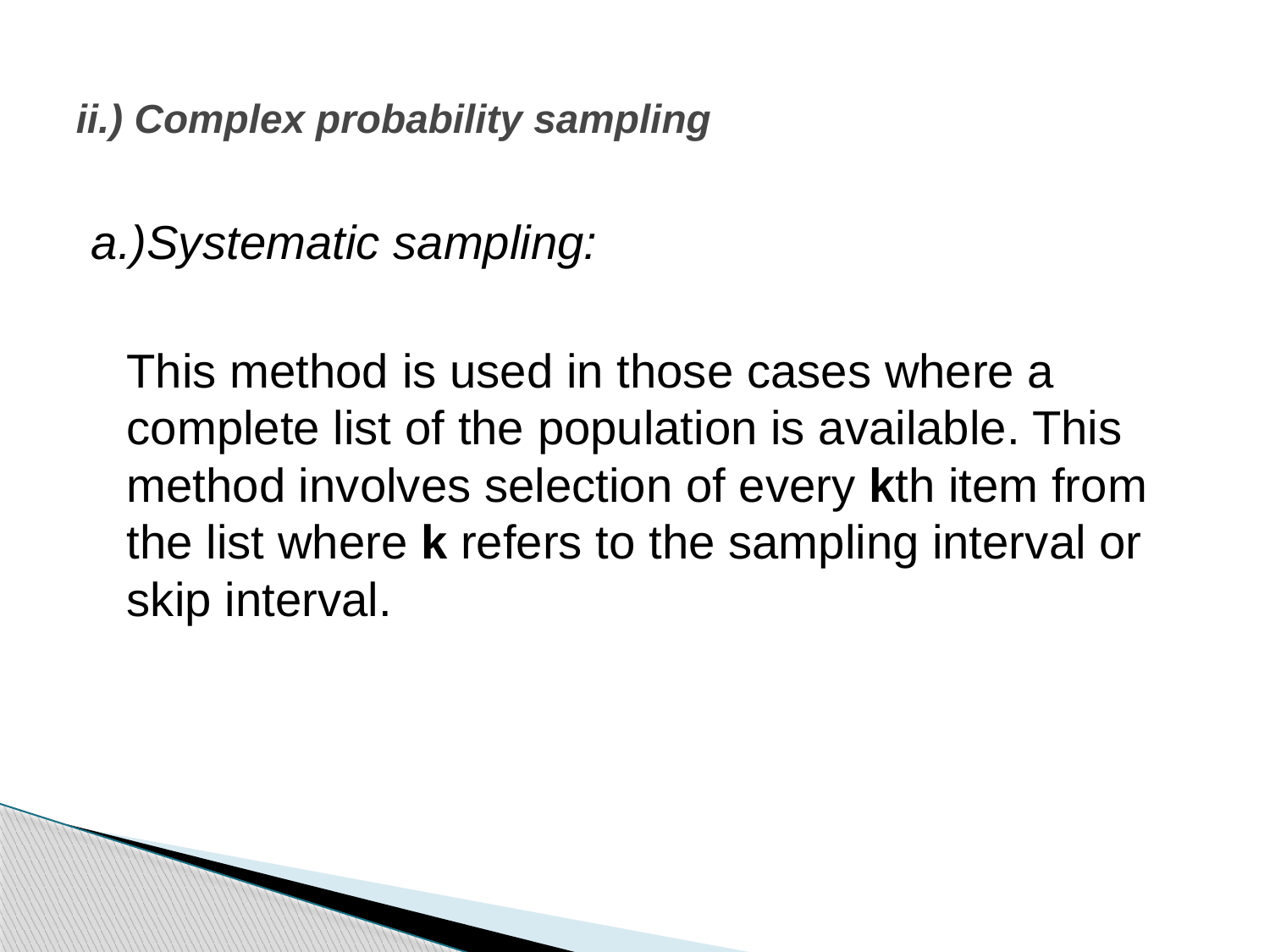

# ii.) Complex probability sampling
a.)Systematic sampling:

	This method is used in those cases where a complete list of the population is available. This method involves selection of every kth item from the list where k refers to the sampling interval or skip interval.